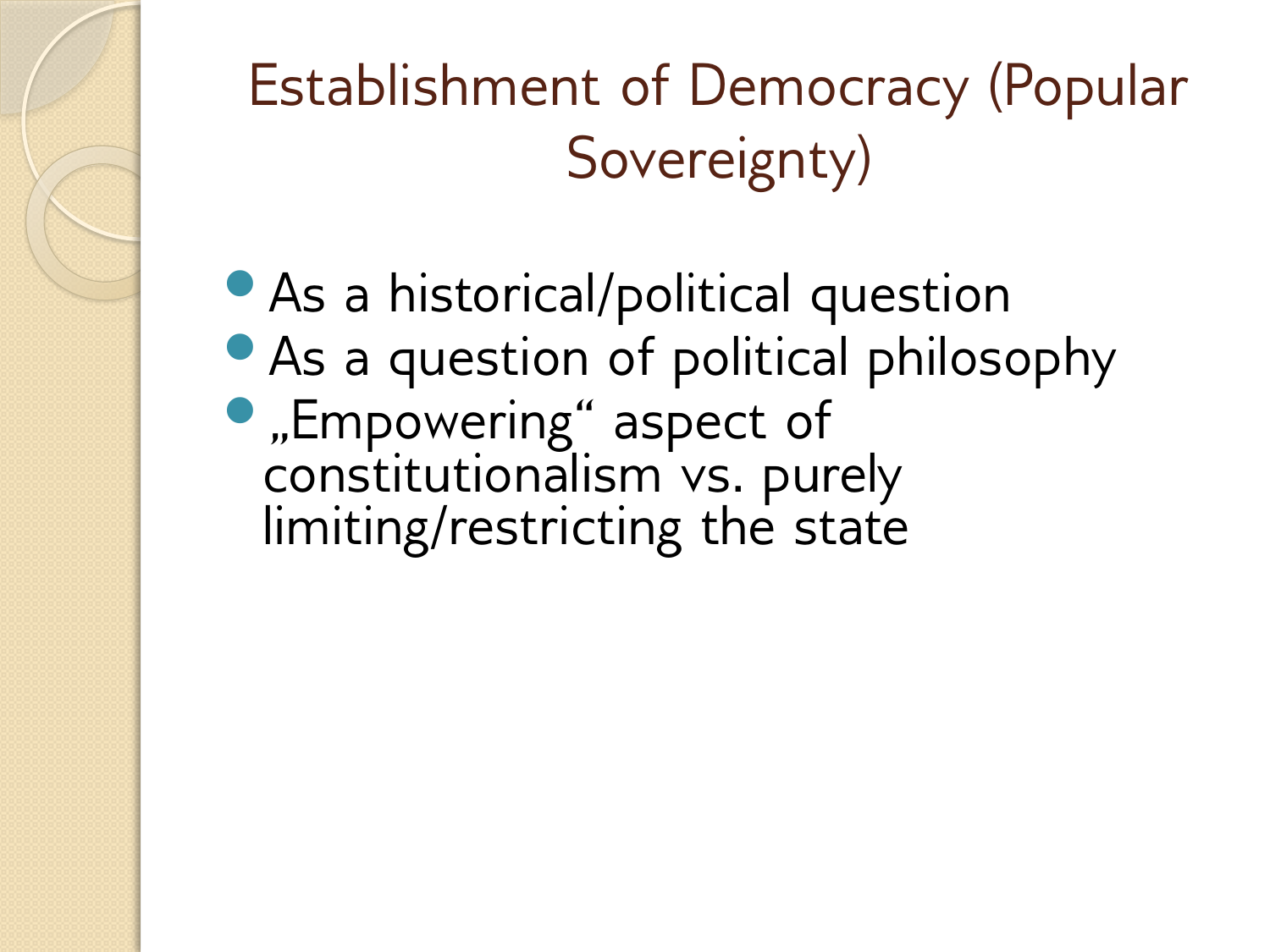

# Establishment of Democracy (Popular Sovereignty)

As a historical/political question
As a question of political philosophy
„Empowering“ aspect of constitutionalism vs. purely limiting/restricting the state